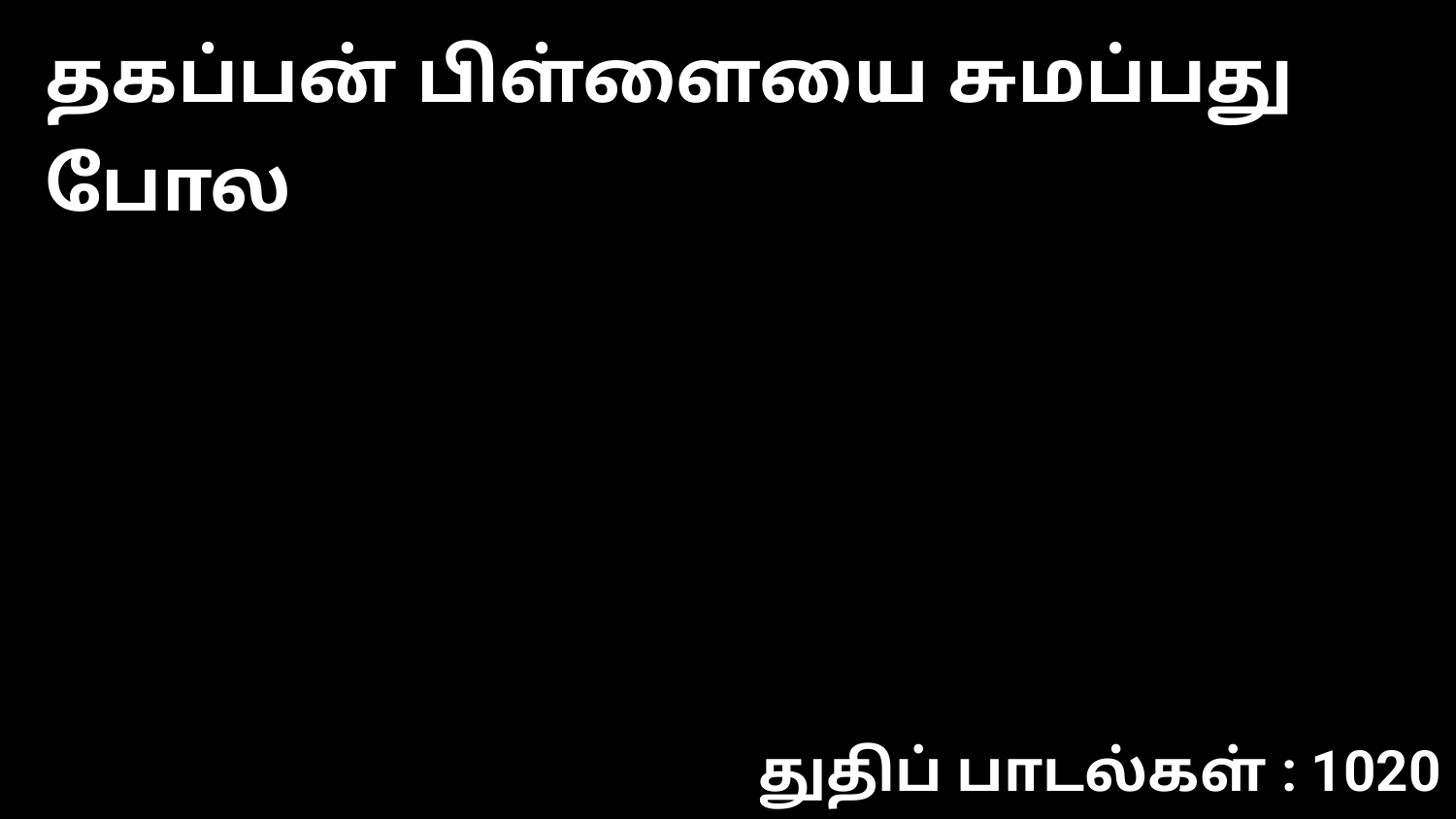

தகப்பன் பிள்ளையை சுமப்பது போல
துதிப் பாடல்கள் : 1020